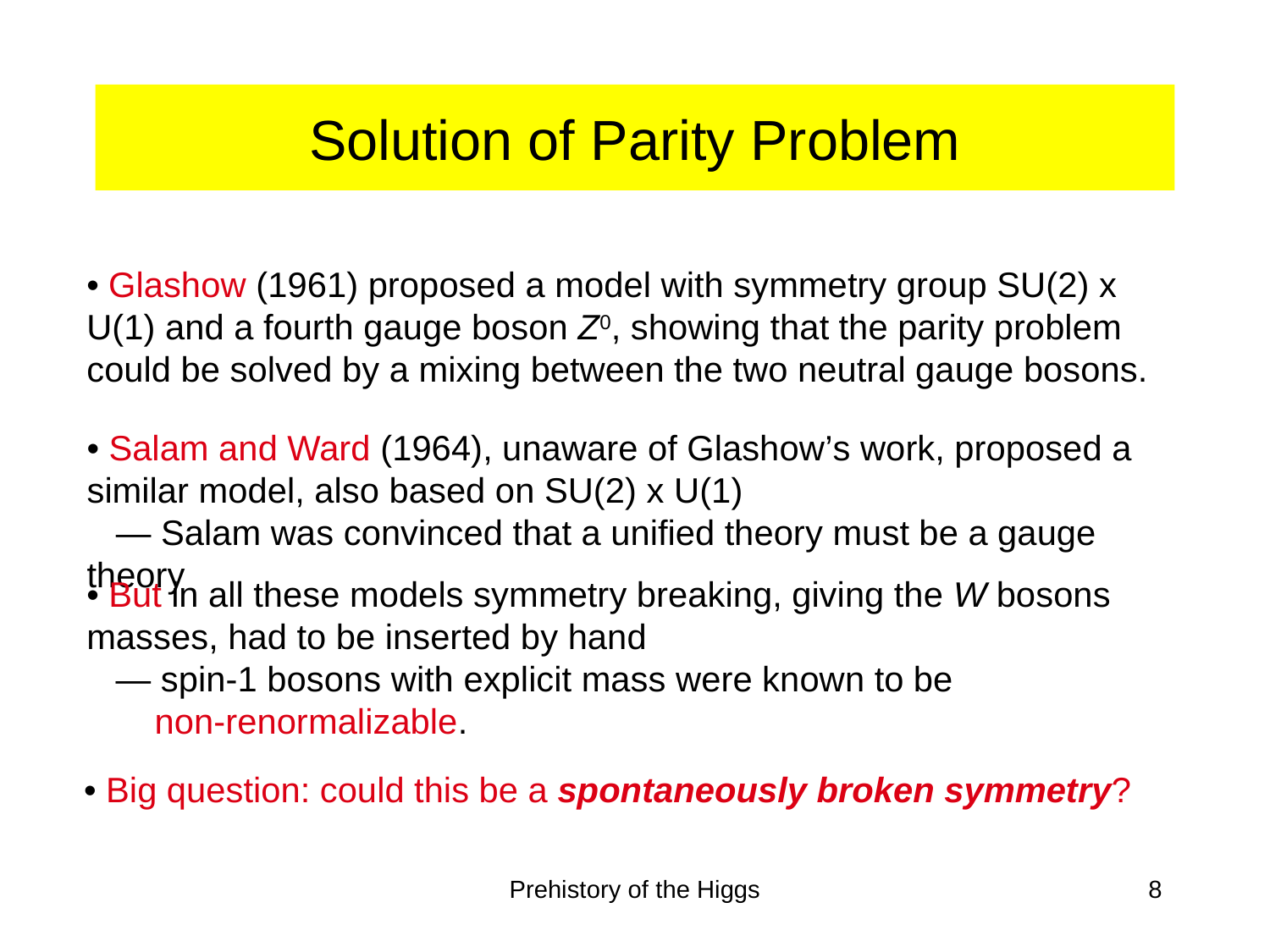

# Solution of Parity Problem
• Glashow (1961) proposed a model with symmetry group SU(2) x U(1) and a fourth gauge boson Z0, showing that the parity problem could be solved by a mixing between the two neutral gauge bosons.
• Salam and Ward (1964), unaware of Glashow’s work, proposed a similar model, also based on SU(2) x U(1)
   — Salam was convinced that a unified theory must be a gauge theory

• But in all these models symmetry breaking, giving the W bosons masses, had to be inserted by hand
   — spin-1 bosons with explicit mass were known to be
       non-renormalizable.
• Big question: could this be a spontaneously broken symmetry?

Prehistory of the Higgs
8